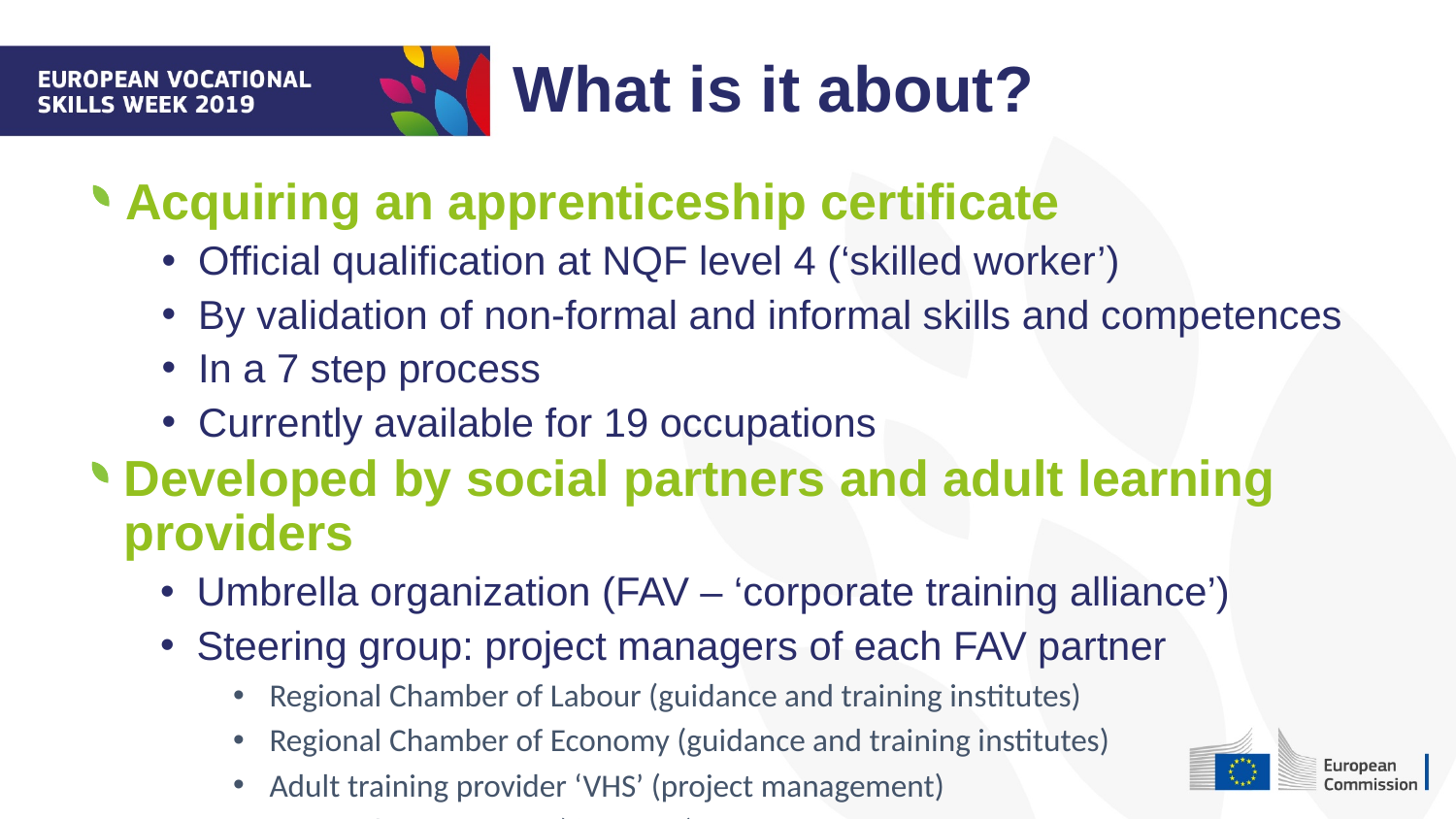

What is it about?
Acquiring an apprenticeship certificate
Official qualification at NQF level 4 (‘skilled worker’)
By validation of non-formal and informal skills and competences
In a 7 step process
Currently available for 19 occupations

Developed by social partners and adult learning providers
Umbrella organization (FAV – ‘corporate training alliance’)
Steering group: project managers of each FAV partner
Regional Chamber of Labour (guidance and training institutes)
Regional Chamber of Economy (guidance and training institutes)
Adult training provider ‘VHS’ (project management)
Regional government (financing)